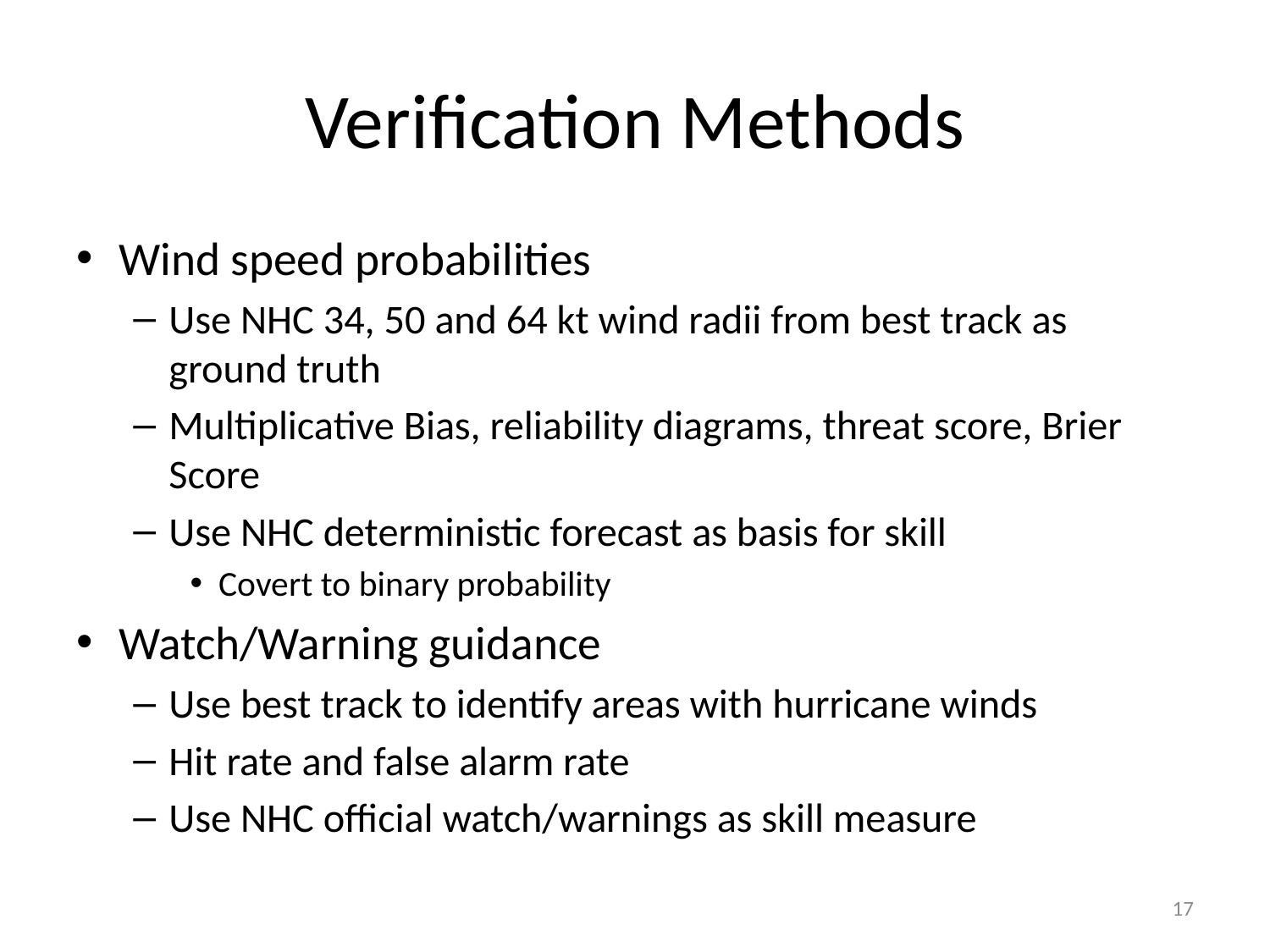

# Verification Methods
Wind speed probabilities
Use NHC 34, 50 and 64 kt wind radii from best track as ground truth
Multiplicative Bias, reliability diagrams, threat score, Brier Score
Use NHC deterministic forecast as basis for skill
Covert to binary probability
Watch/Warning guidance
Use best track to identify areas with hurricane winds
Hit rate and false alarm rate
Use NHC official watch/warnings as skill measure
17